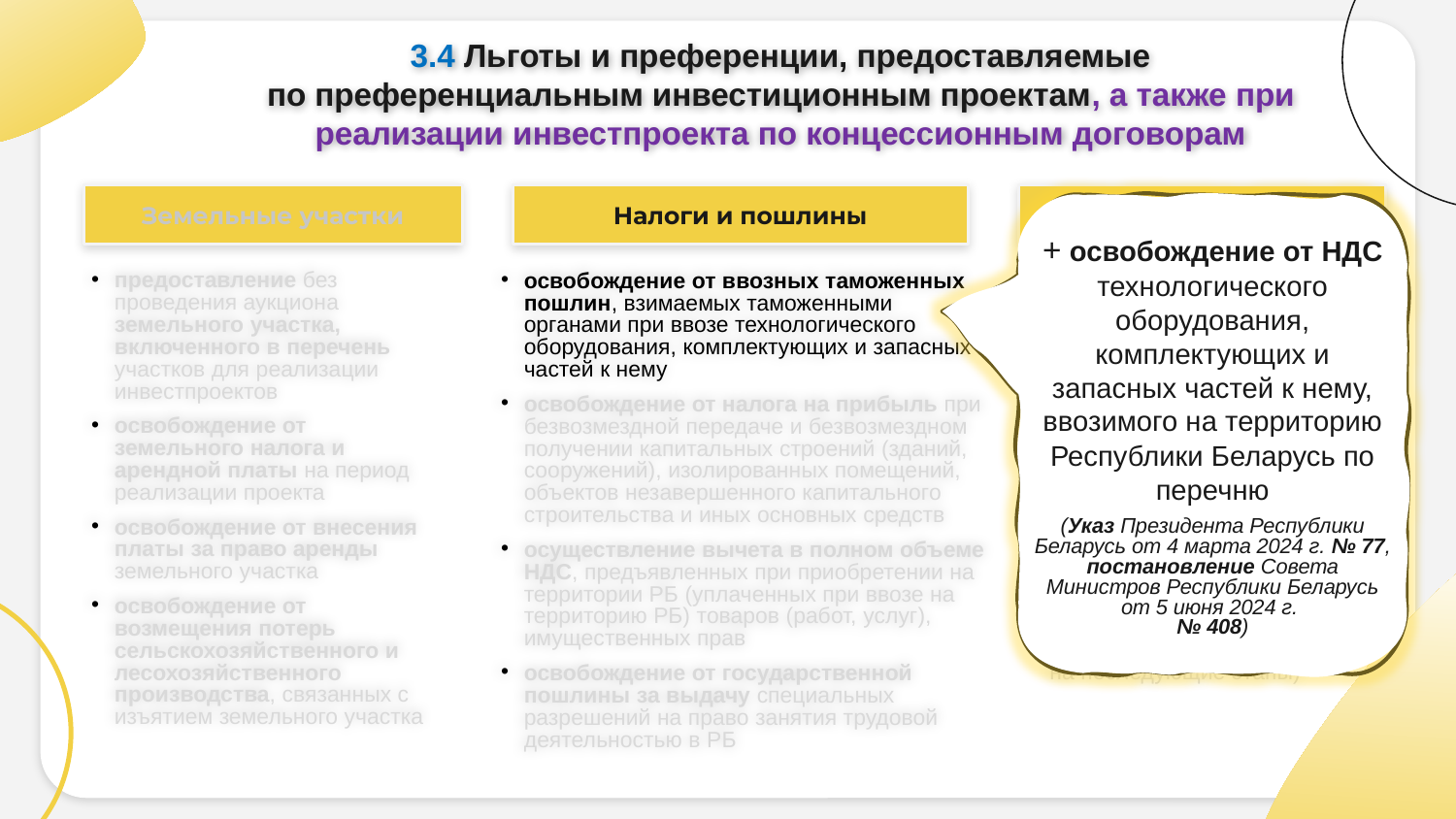

3.4 Льготы и преференции, предоставляемые
по преференциальным инвестиционным проектам, а также при реализации инвестпроекта по концессионным договорам
Земельные участки
Налоги и пошлины
Строительство
+ освобождение от НДС технологического оборудования, комплектующих и запасных частей к нему, ввозимого на территорию Республики Беларусь по перечню
(Указ Президента Республики Беларусь от 4 марта 2024 г. № 77, постановление Совета Министров Республики Беларусь от 5 июня 2024 г.
№ 408)
предоставление без проведения аукциона земельного участка, включенного в перечень участков для реализации инвестпроектов
освобождение от земельного налога и арендной платы на период реализации проекта
освобождение от внесения платы за право аренды земельного участка
освобождение от возмещения потерь сельскохозяйственного и лесохозяйственного производства, связанных с изъятием земельного участка
освобождение от ввозных таможенных пошлин, взимаемых таможенными органами при ввозе технологического оборудования, комплектующих и запасных частей к нему
освобождение от налога на прибыль при безвозмездной передаче и безвозмездном получении капитальных строений (зданий, сооружений), изолированных помещений, объектов незавершенного капитального строительства и иных основных средств
осуществление вычета в полном объеме НДС, предъявленных при приобретении на территории РБ (уплаченных при ввозе на территорию РБ) товаров (работ, услуг), имущественных прав
освобождение от государственной пошлины за выдачу специальных разрешений на право занятия трудовой деятельностью в РБ
определение без проведения установленных законодательством процедур подрядчика в строительной деятельности или разработчика проектной документации, поставщиков товаров, исполнителей услуг
для строительства объектов
параллельное проектирование (выделение в строительном проекте этапов работ с выполнением работ по строительству объектов на текущем этапе одновременно с выполнением проектных работ
на последующие этапы)